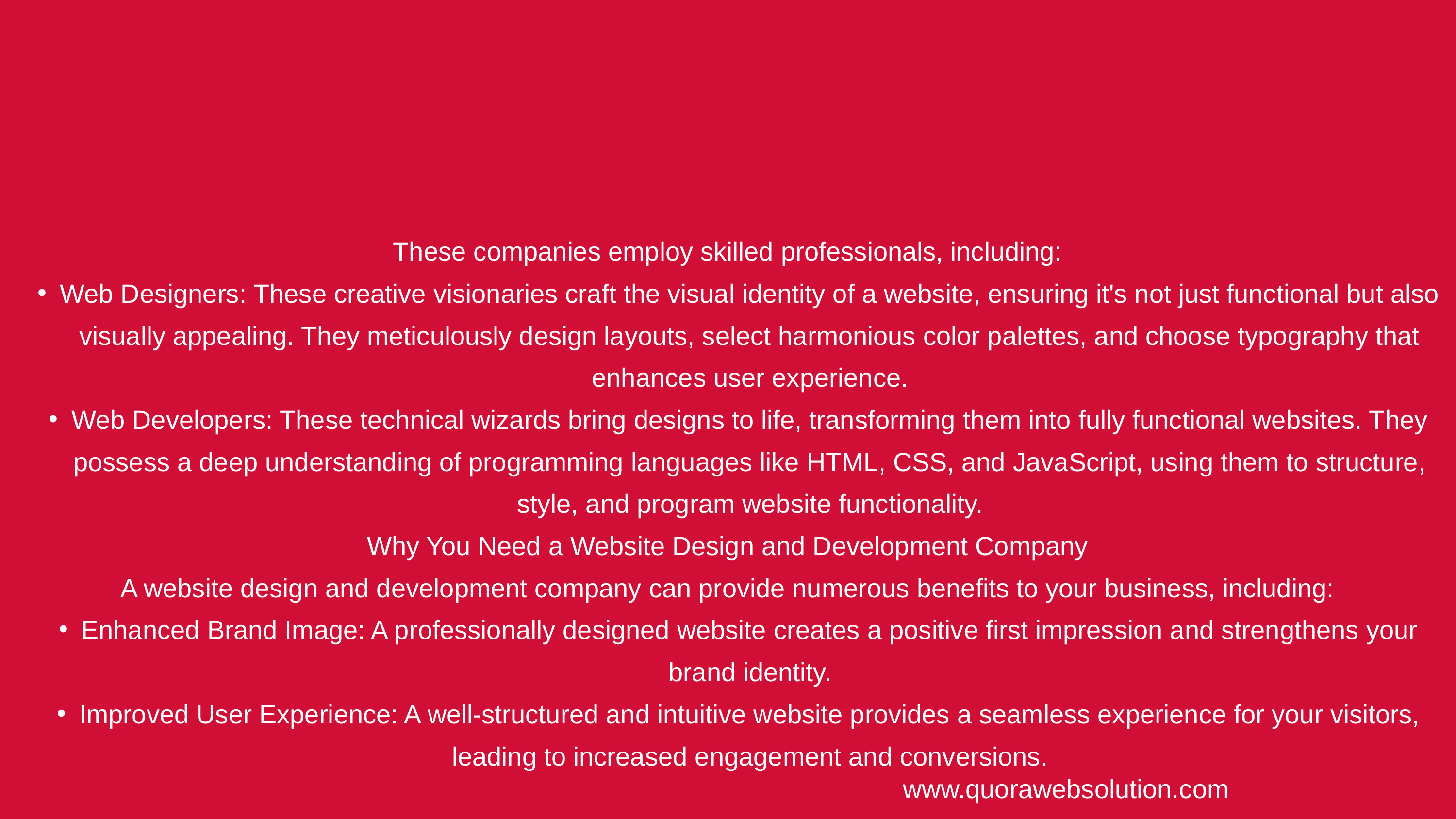

These companies employ skilled professionals, including:
Web Designers: These creative visionaries craft the visual identity of a website, ensuring it's not just functional but also visually appealing. They meticulously design layouts, select harmonious color palettes, and choose typography that enhances user experience.
Web Developers: These technical wizards bring designs to life, transforming them into fully functional websites. They possess a deep understanding of programming languages like HTML, CSS, and JavaScript, using them to structure, style, and program website functionality.
Why You Need a Website Design and Development Company
A website design and development company can provide numerous benefits to your business, including:
Enhanced Brand Image: A professionally designed website creates a positive first impression and strengthens your brand identity.
Improved User Experience: A well-structured and intuitive website provides a seamless experience for your visitors, leading to increased engagement and conversions.

www.quorawebsolution.com